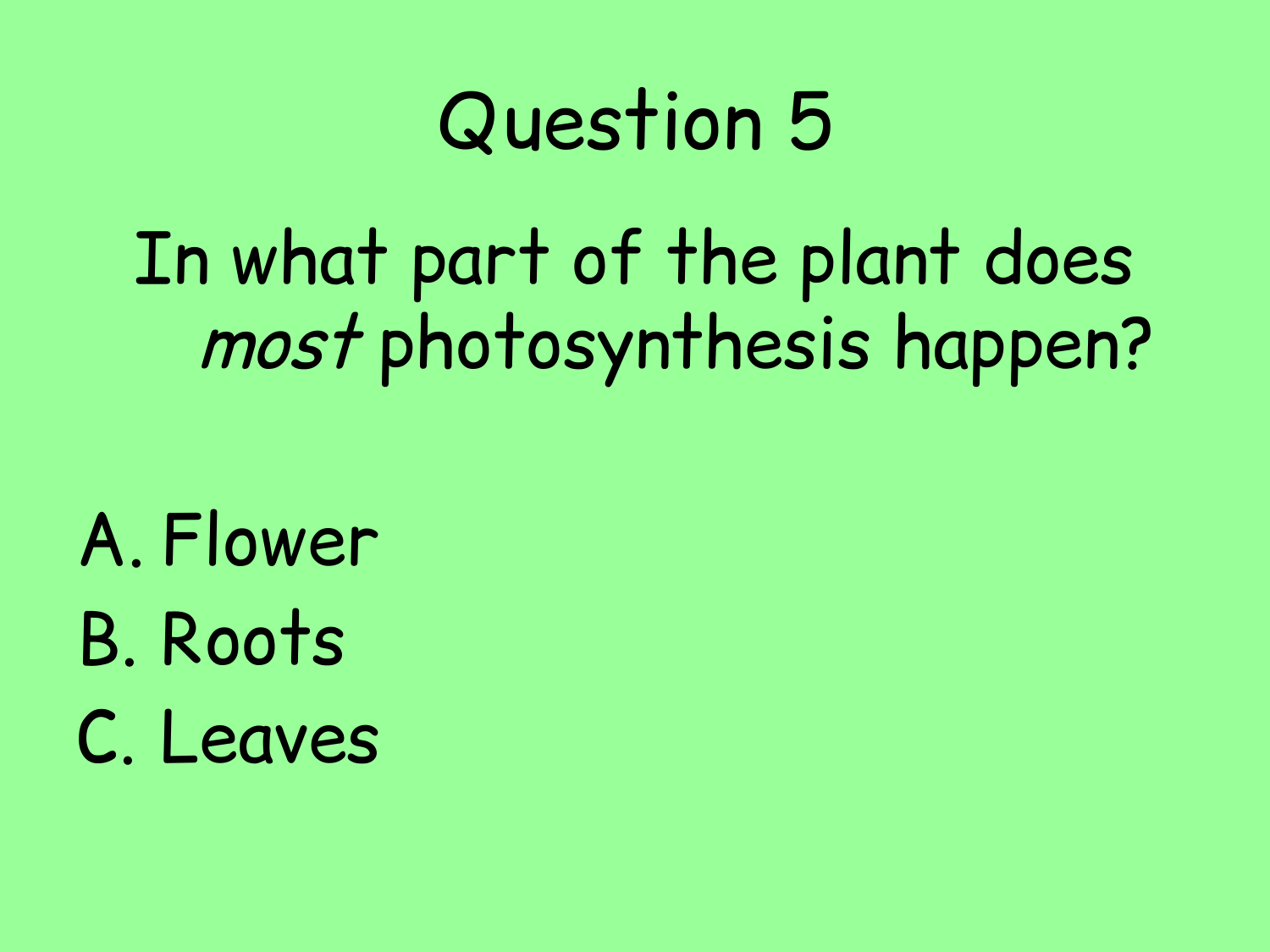

# Question 5
In what part of the plant does most photosynthesis happen?

Flower
Roots
Leaves